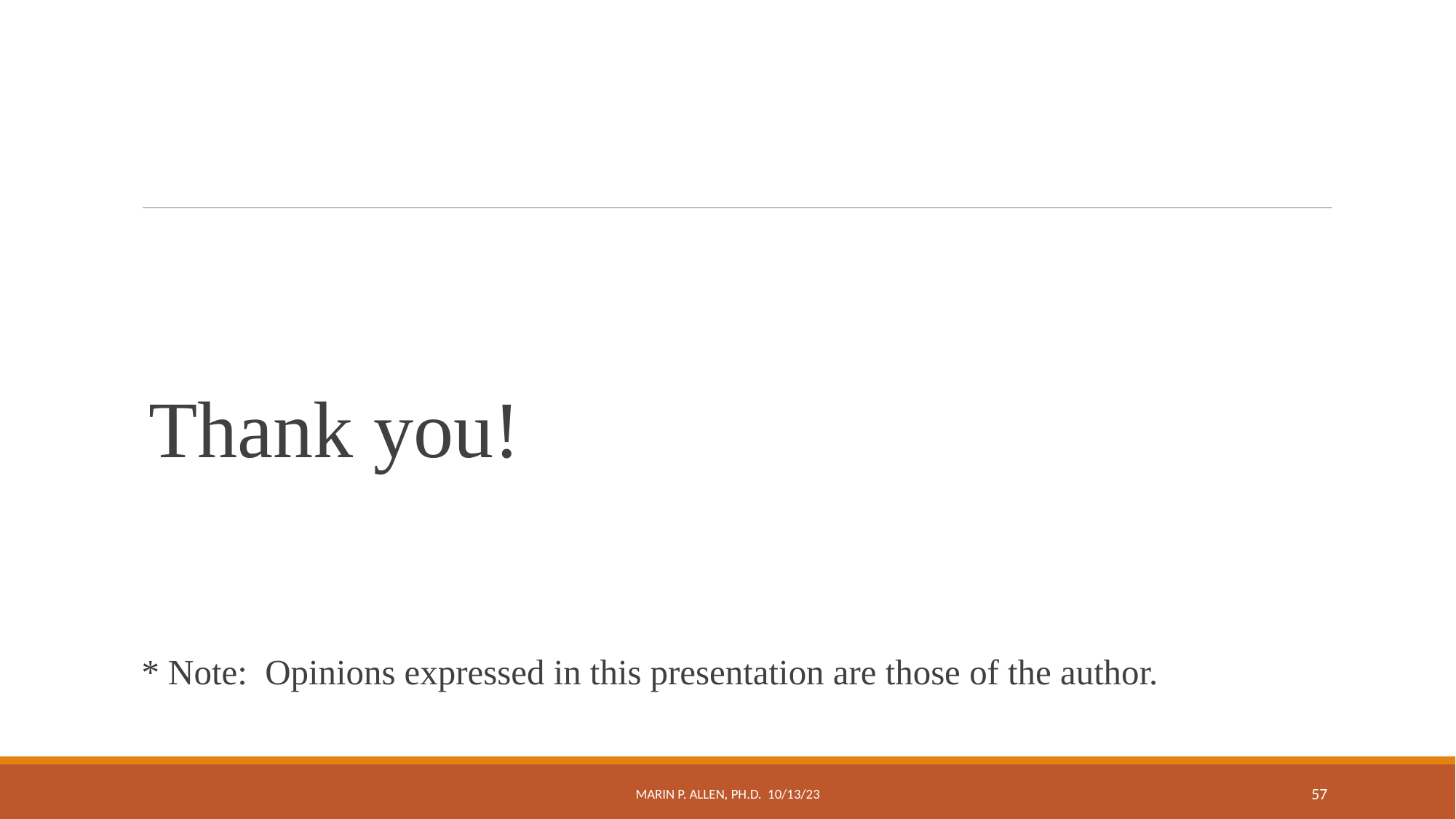

#

Thank you!

* Note:  Opinions expressed in this presentation are those of the author.
Marin P. Allen, Ph.D.  10/13/23
57